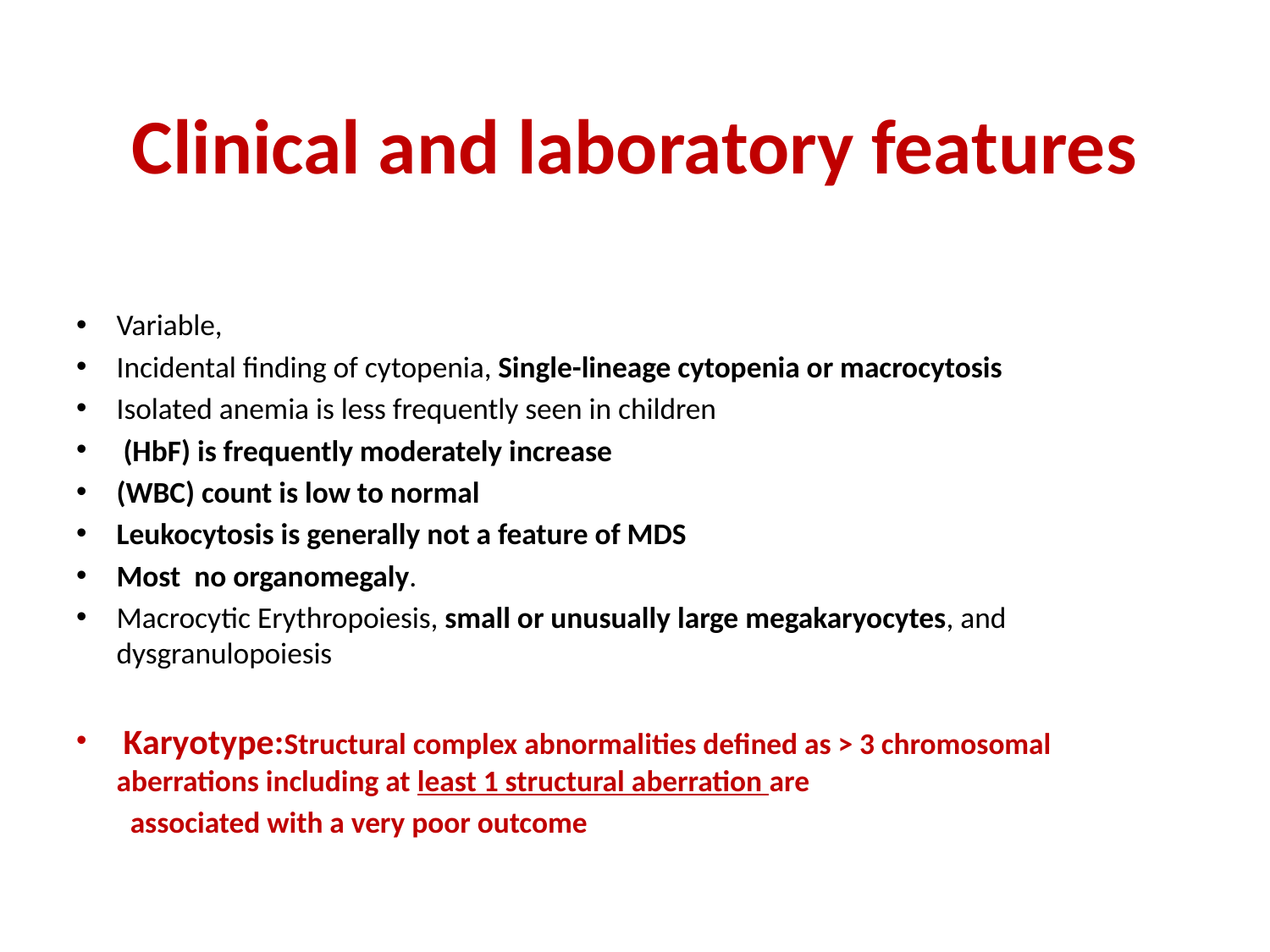

# Clinical and laboratory features

Variable,
Incidental finding of cytopenia, Single-lineage cytopenia or macrocytosis
Isolated anemia is less frequently seen in children
 (HbF) is frequently moderately increase
(WBC) count is low to normal
Leukocytosis is generally not a feature of MDS
Most  no organomegaly.
Macrocytic Erythropoiesis, small or unusually large megakaryocytes, and  dysgranulopoiesis

 Karyotype:Structural complex abnormalities deﬁned as > 3 chromosomal   aberrations including at least 1 structural aberration are
        associated with a very poor outcome